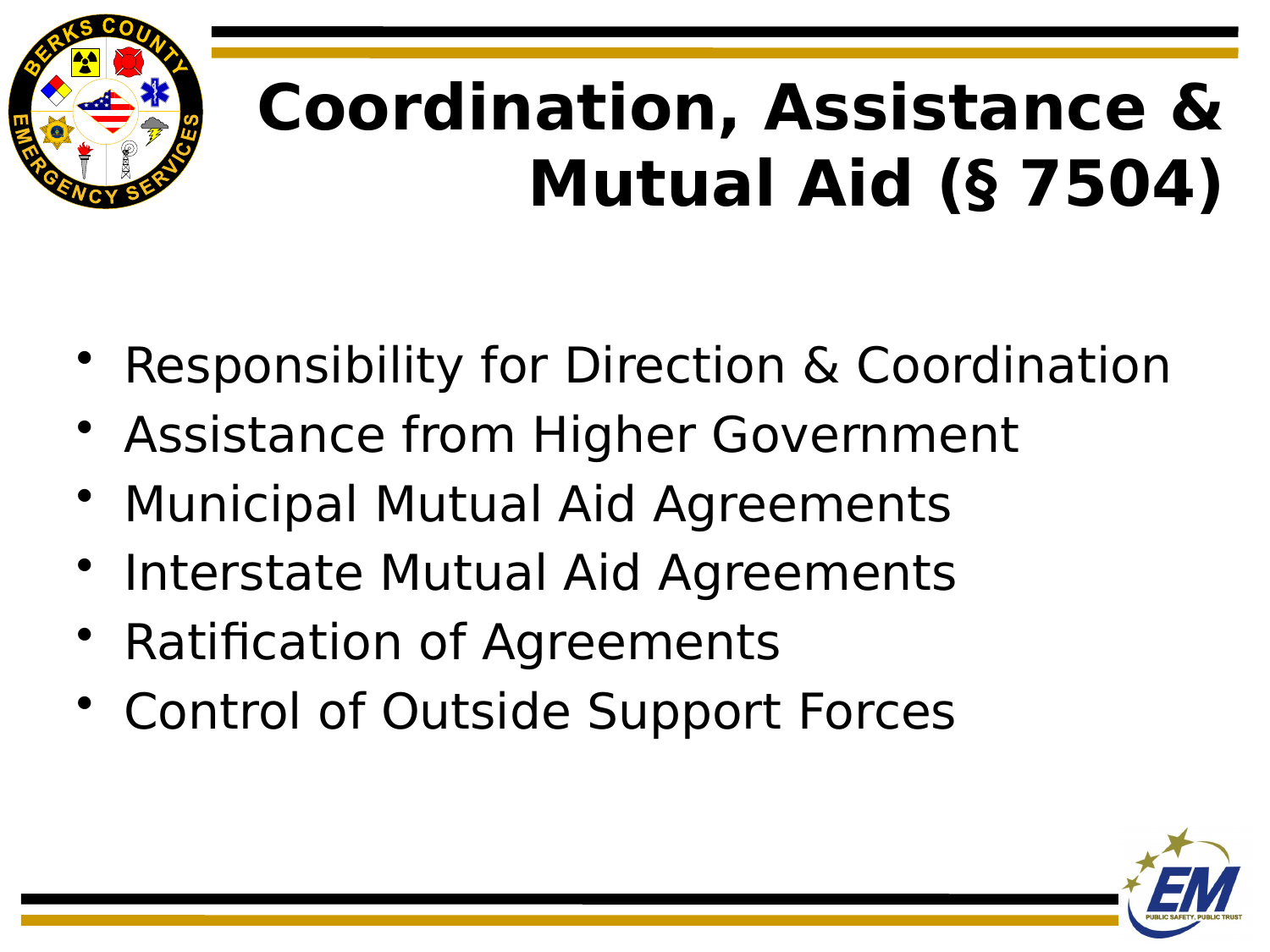

# Coordination, Assistance & Mutual Aid (§ 7504)
Responsibility for Direction & Coordination
Assistance from Higher Government
Municipal Mutual Aid Agreements
Interstate Mutual Aid Agreements
Ratification of Agreements
Control of Outside Support Forces